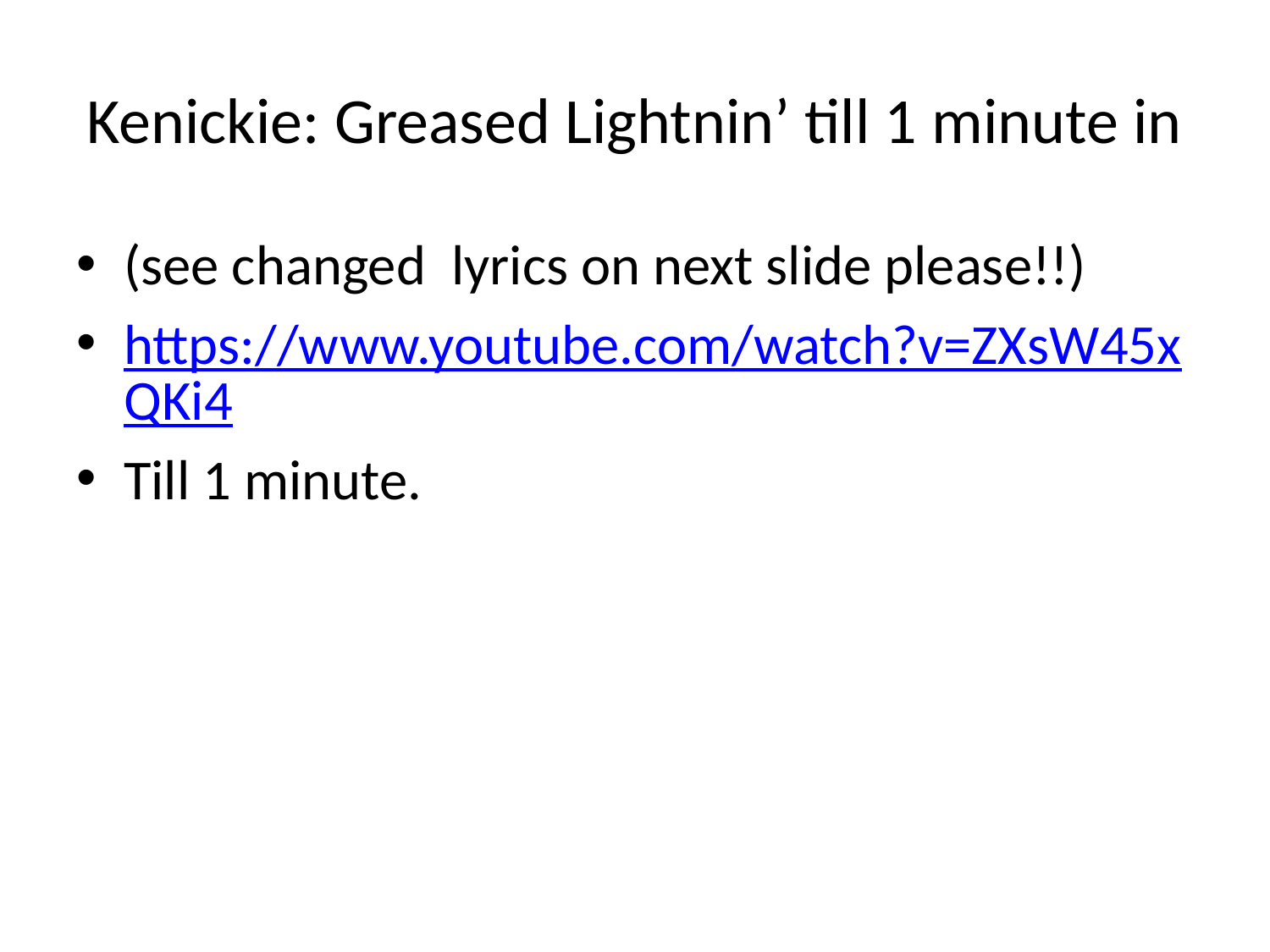

# Kenickie: Greased Lightnin’ till 1 minute in
(see changed  lyrics on next slide please!!)
https://www.youtube.com/watch?v=ZXsW45xQKi4
Till 1 minute.